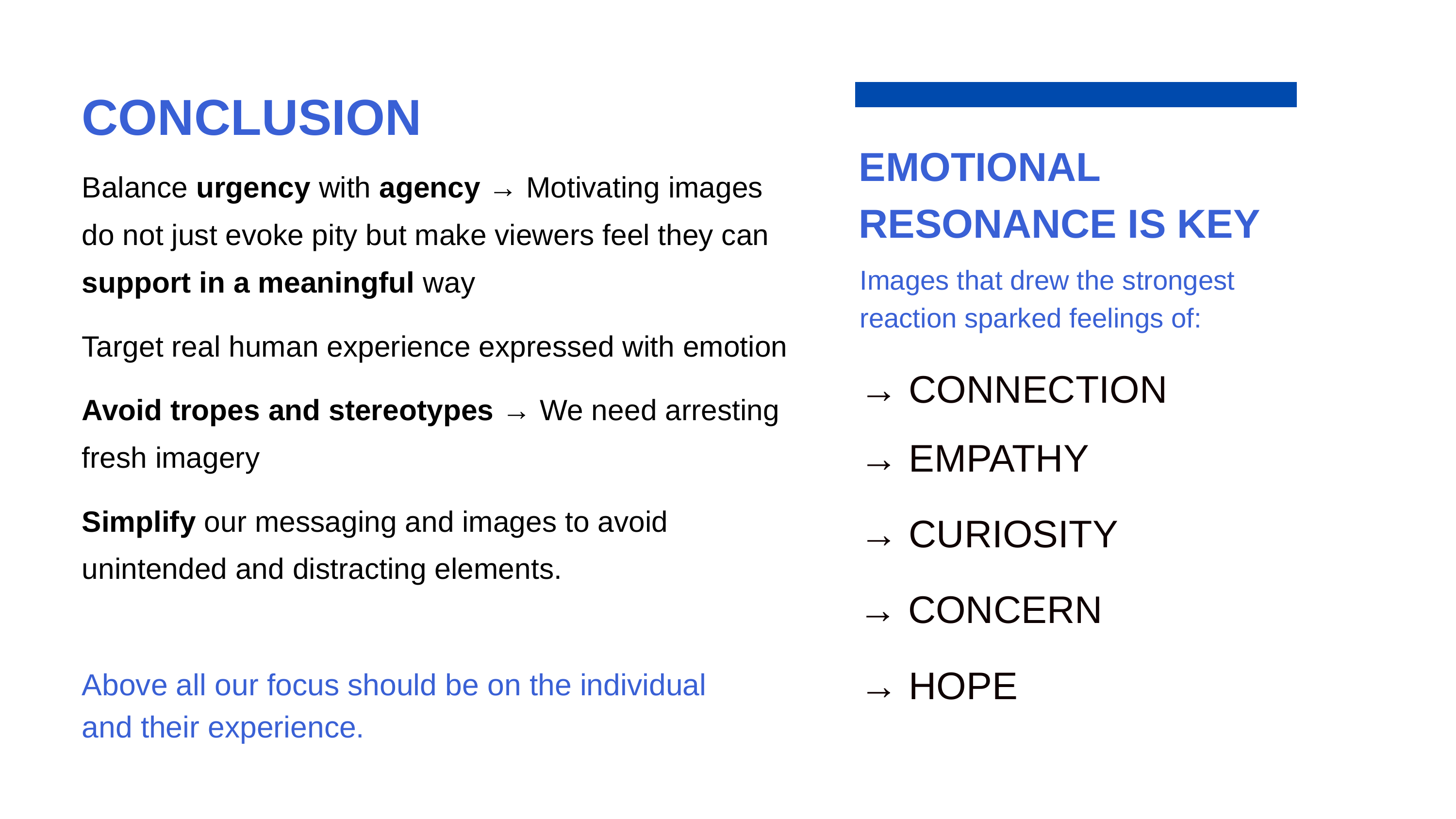

CONCLUSION

EMOTIONAL RESONANCE IS KEY
Images that drew the strongest reaction sparked feelings of:
→ CONNECTION
→ EMPATHY
→ CURIOSITY
→ CONCERN
→ HOPE
Balance urgency with agency → Motivating images do not just evoke pity but make viewers feel they can support in a meaningful way

Target real human experience expressed with emotion

Avoid tropes and stereotypes → We need arresting fresh imagery

Simplify our messaging and images to avoid unintended and distracting elements.

Above all our focus should be on the individual and their experience.